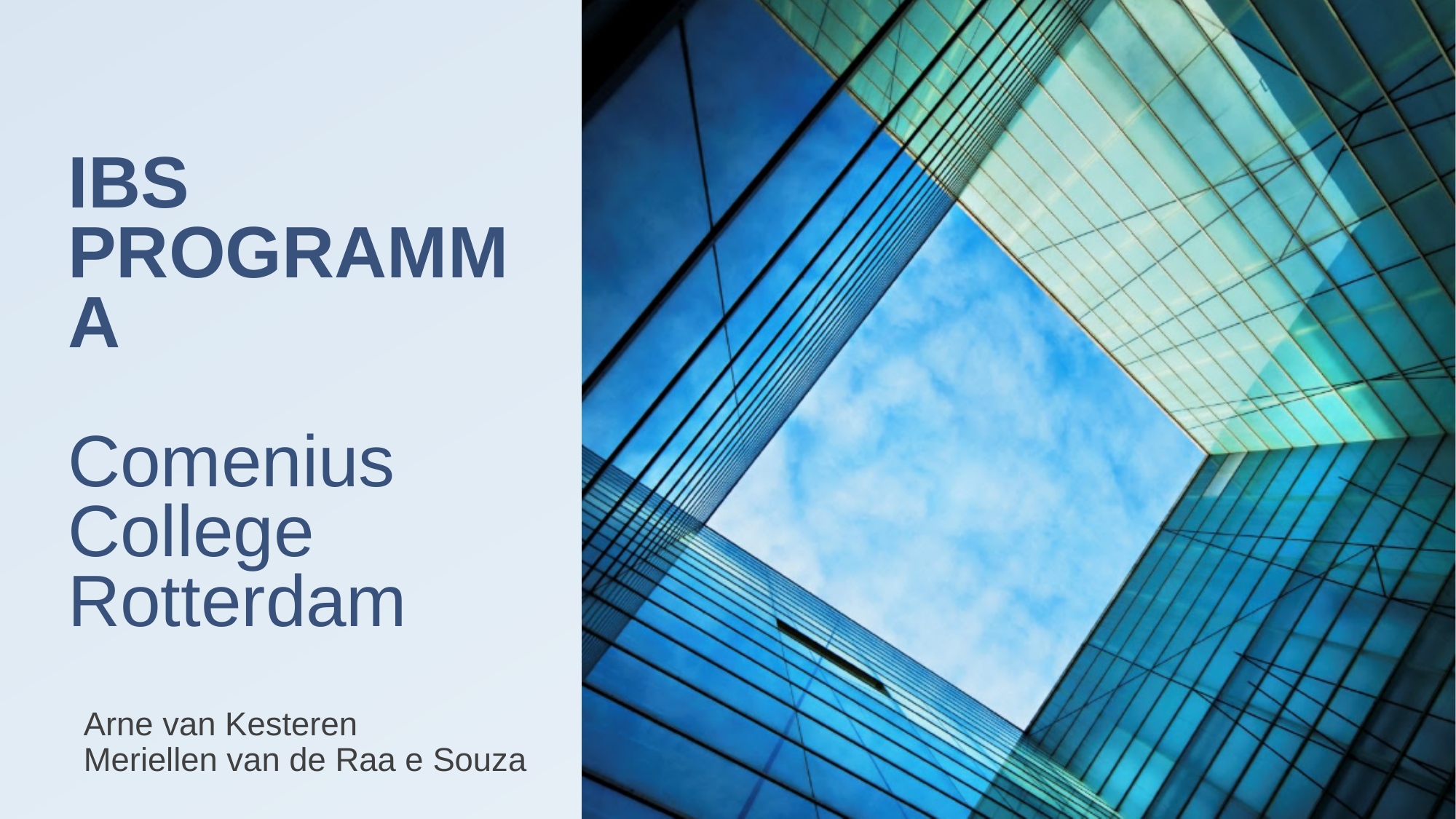

# IBS PROGRAMMA Comenius College Rotterdam
Arne van Kesteren
Meriellen van de Raa e Souza